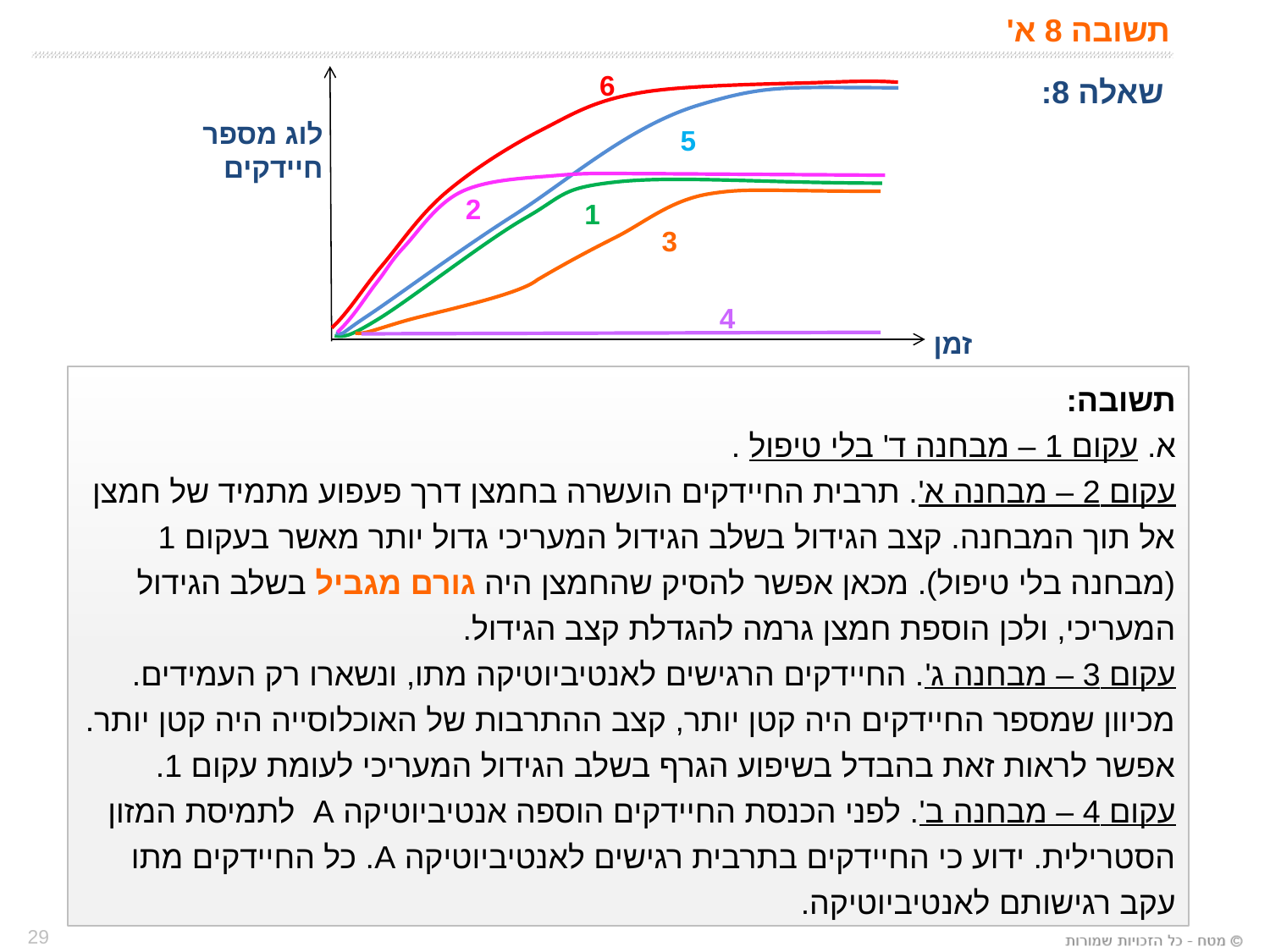

# תשובה 8 א'

6

לוג מספר
חיידקים
5

2
1

3
זמן
4
שאלה 8:

תשובה:
א. עקום 1 – מבחנה ד' בלי טיפול .
עקום 2 – מבחנה א'. תרבית החיידקים הועשרה בחמצן דרך פעפוע מתמיד של חמצן אל תוך המבחנה. קצב הגידול בשלב הגידול המעריכי גדול יותר מאשר בעקום 1 (מבחנה בלי טיפול). מכאן אפשר להסיק שהחמצן היה גורם מגביל בשלב הגידול המעריכי, ולכן הוספת חמצן גרמה להגדלת קצב הגידול.
עקום 3 – מבחנה ג'. החיידקים הרגישים לאנטיביוטיקה מתו, ונשארו רק העמידים. מכיוון שמספר החיידקים היה קטן יותר, קצב ההתרבות של האוכלוסייה היה קטן יותר. אפשר לראות זאת בהבדל בשיפוע הגרף בשלב הגידול המעריכי לעומת עקום 1.
עקום 4 – מבחנה ב'. לפני הכנסת החיידקים הוספה אנטיביוטיקה A  לתמיסת המזון הסטרילית. ידוע כי החיידקים בתרבית רגישים לאנטיביוטיקה A. כל החיידקים מתו עקב רגישותם לאנטיביוטיקה.

29